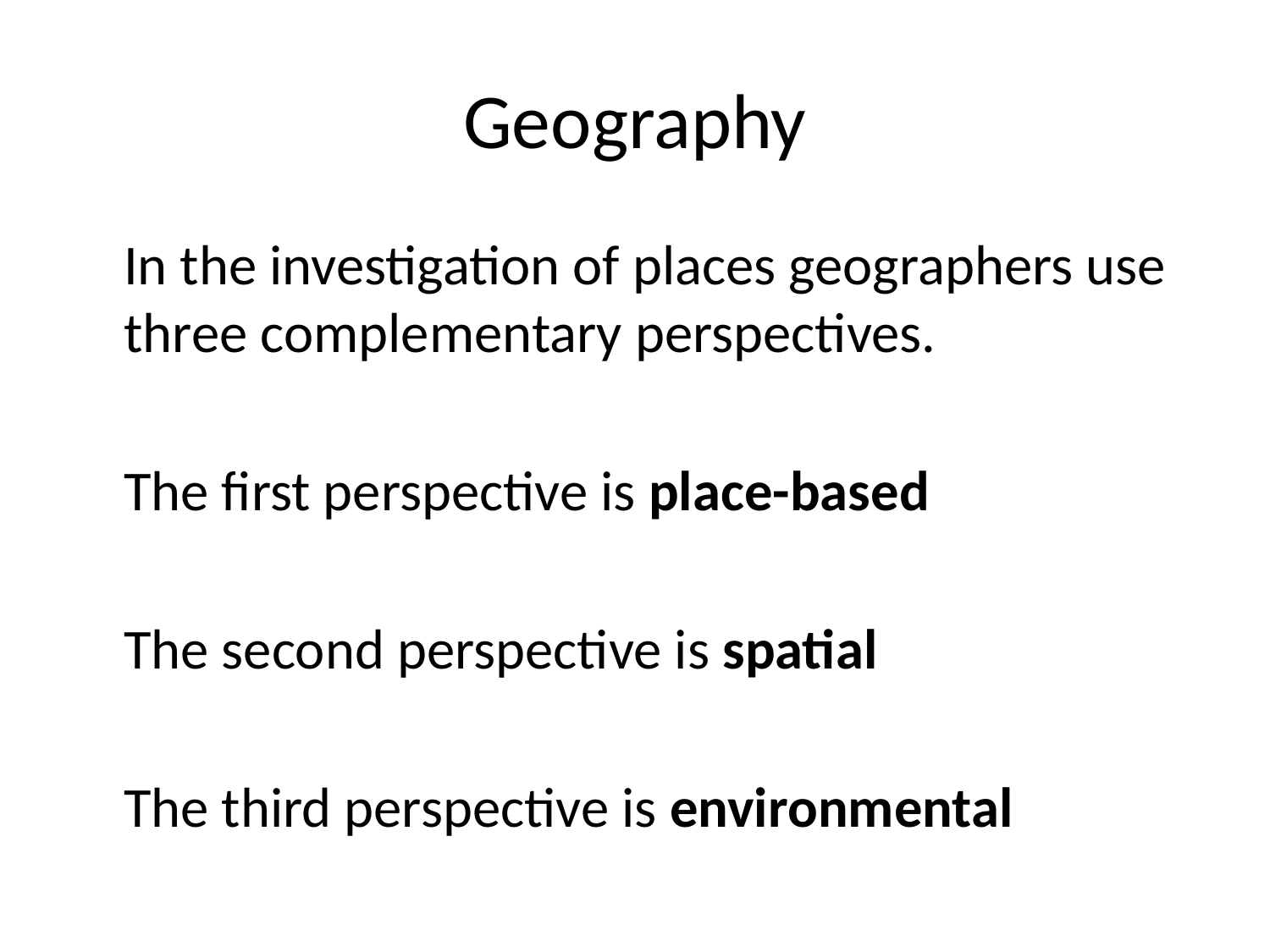

# Geography
	In the investigation of places geographers use three complementary perspectives.

	The first perspective is place-based

	The second perspective is spatial

	The third perspective is environmental